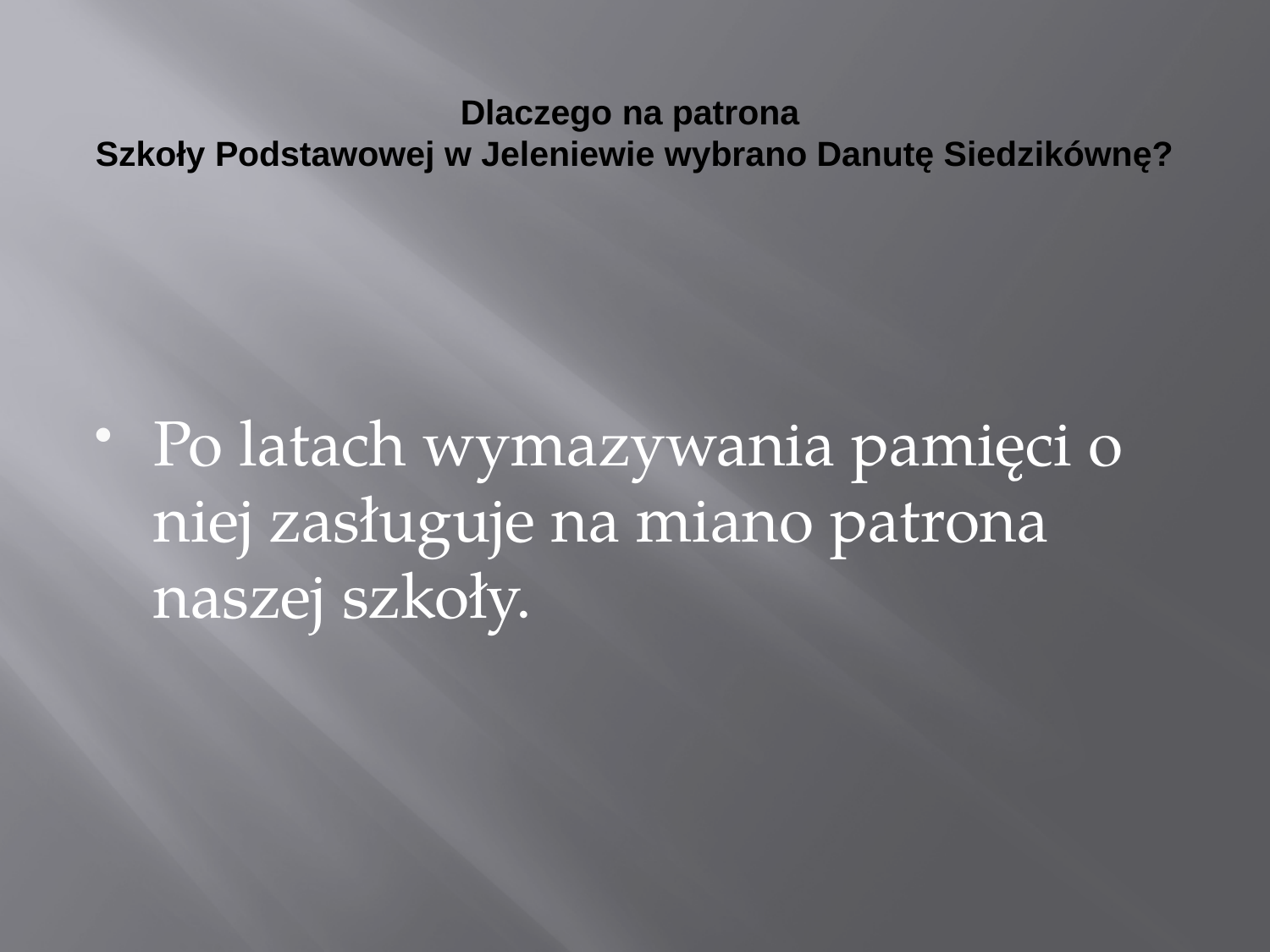

# Dlaczego na patrona Szkoły Podstawowej w Jeleniewie wybrano Danutę Siedzikównę?
Po latach wymazywania pamięci o niej zasługuje na miano patrona naszej szkoły.